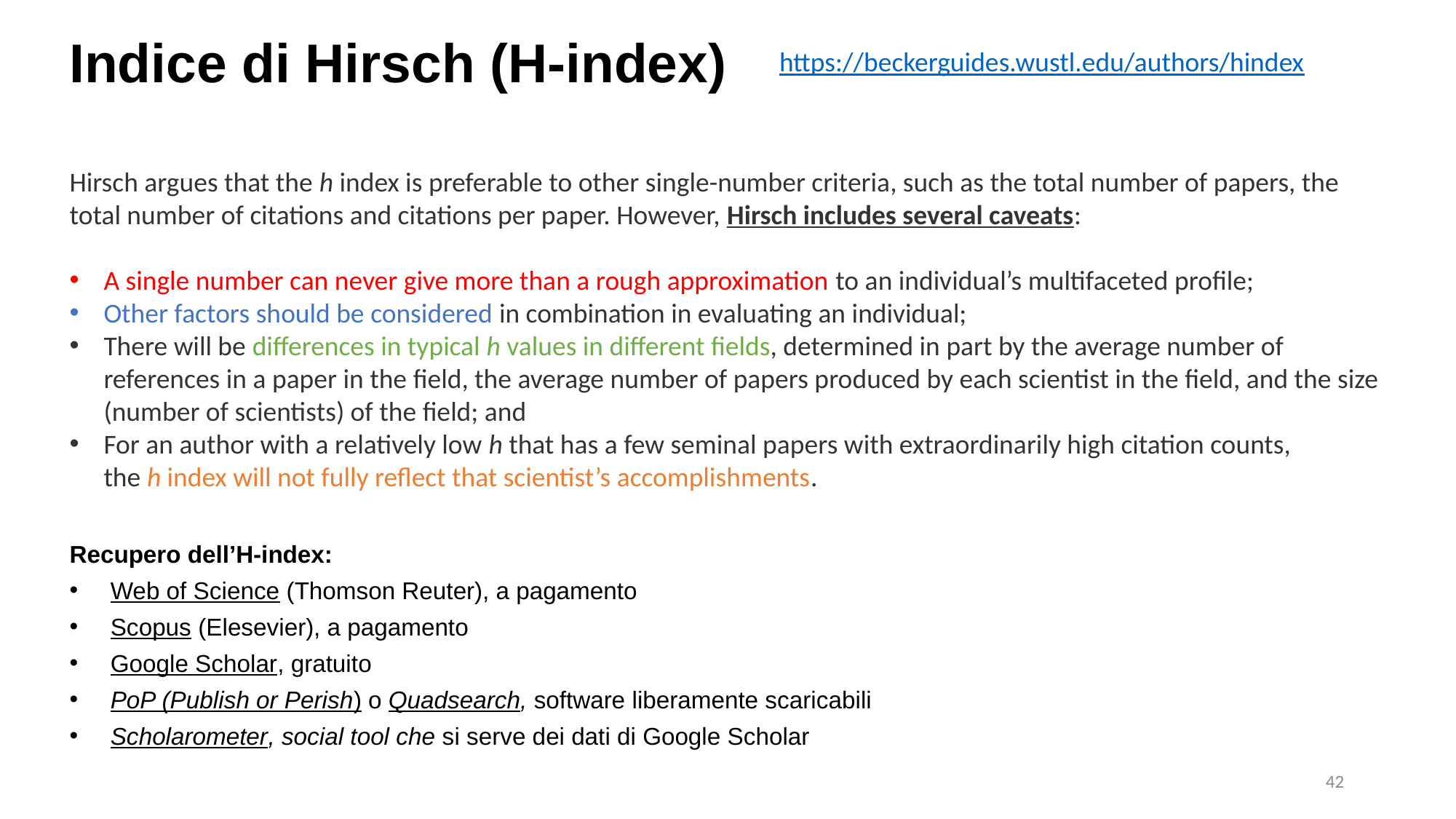

Indice di Hirsch (H-index)
https://beckerguides.wustl.edu/authors/hindex
Hirsch argues that the h index is preferable to other single-number criteria, such as the total number of papers, the total number of citations and citations per paper. However, Hirsch includes several caveats:

A single number can never give more than a rough approximation to an individual’s multifaceted profile;
Other factors should be considered in combination in evaluating an individual;
There will be differences in typical h values in different fields, determined in part by the average number of references in a paper in the field, the average number of papers produced by each scientist in the field, and the size (number of scientists) of the field; and
For an author with a relatively low h that has a few seminal papers with extraordinarily high citation counts, the h index will not fully reflect that scientist’s accomplishments.
Recupero dell’H-index:
Web of Science (Thomson Reuter), a pagamento
Scopus (Elesevier), a pagamento
Google Scholar, gratuito
PoP (Publish or Perish) o Quadsearch, software liberamente scaricabili
Scholarometer, social tool che si serve dei dati di Google Scholar
42